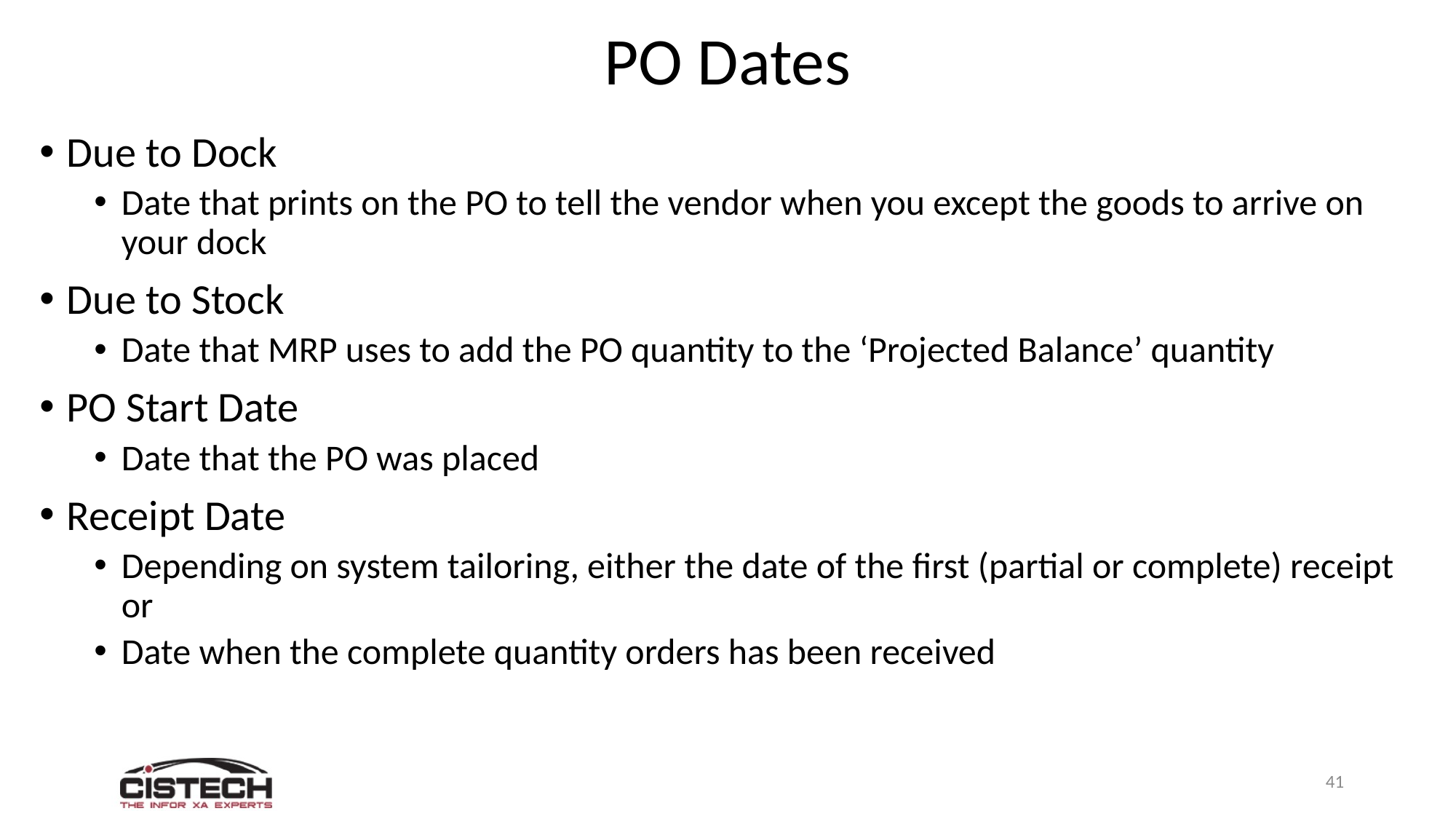

# PO Dates
Due to Dock
Date that prints on the PO to tell the vendor when you except the goods to arrive on your dock
Due to Stock
Date that MRP uses to add the PO quantity to the ‘Projected Balance’ quantity
PO Start Date
Date that the PO was placed
Receipt Date
Depending on system tailoring, either the date of the first (partial or complete) receipt or
Date when the complete quantity orders has been received

41